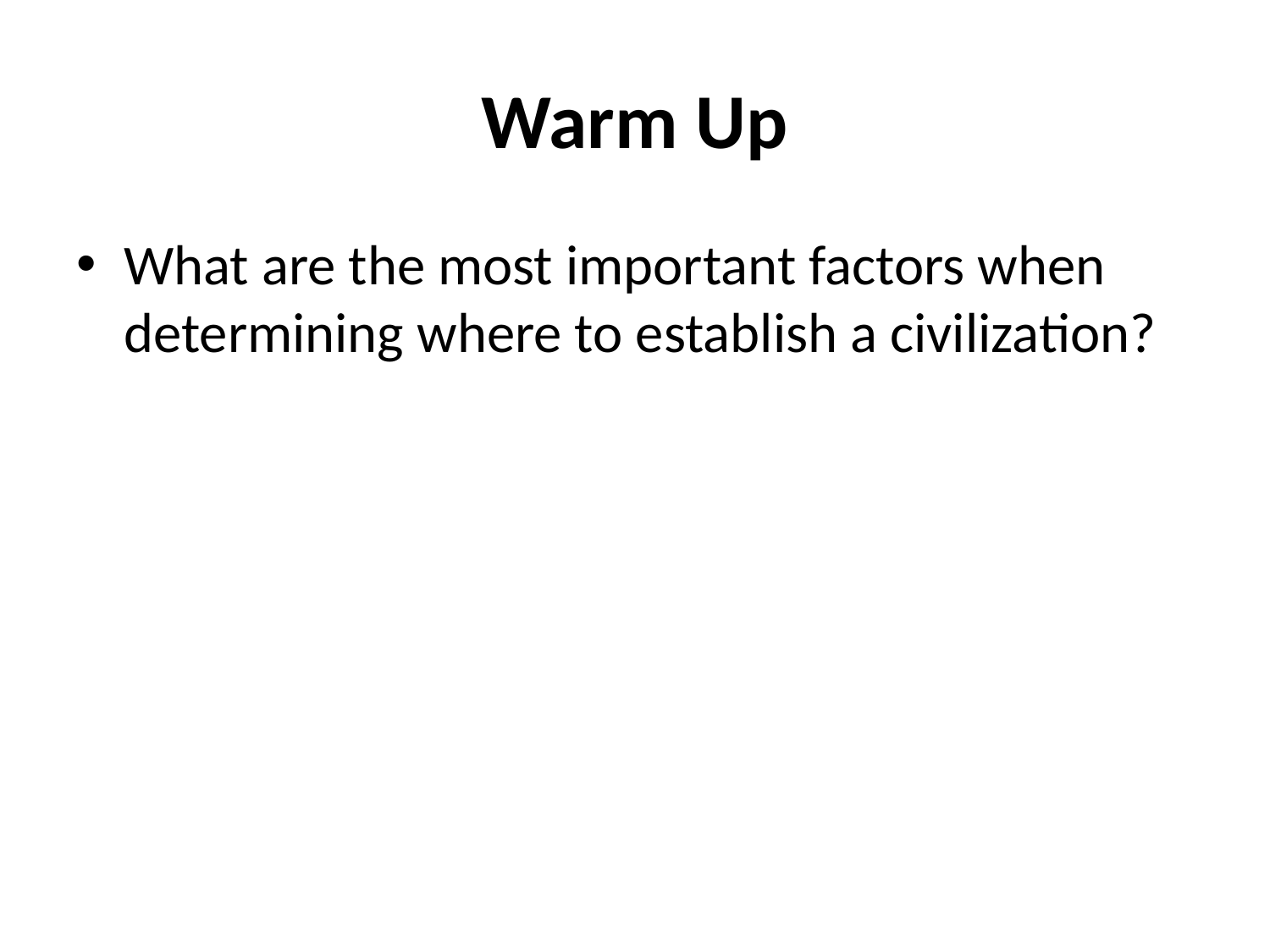

# Warm Up
What are the most important factors when determining where to establish a civilization?